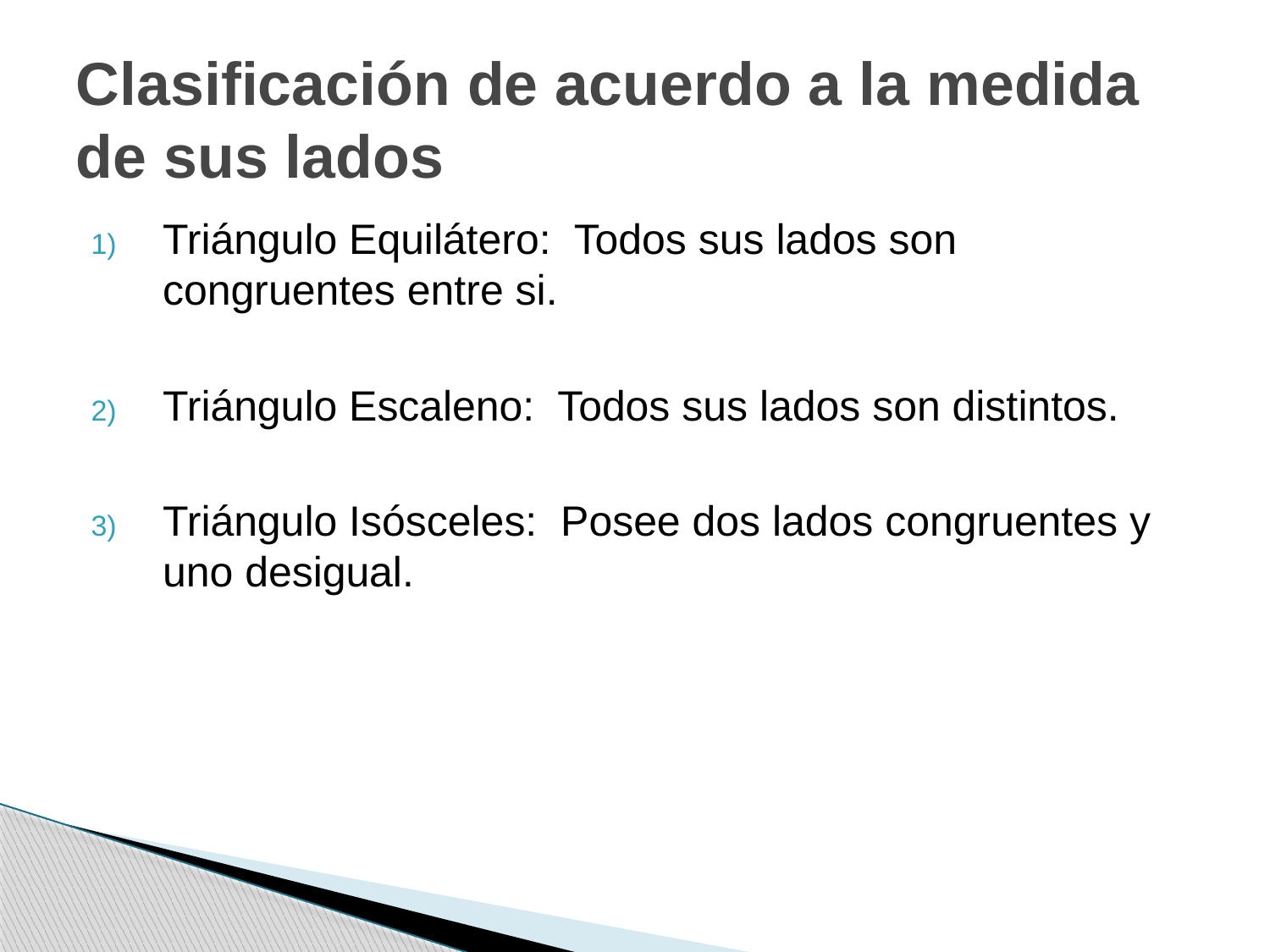

# Clasificación de acuerdo a la medida de sus lados
Triángulo Equilátero:  Todos sus lados son congruentes entre si.

Triángulo Escaleno:  Todos sus lados son distintos.

Triángulo Isósceles:  Posee dos lados congruentes y uno desigual.